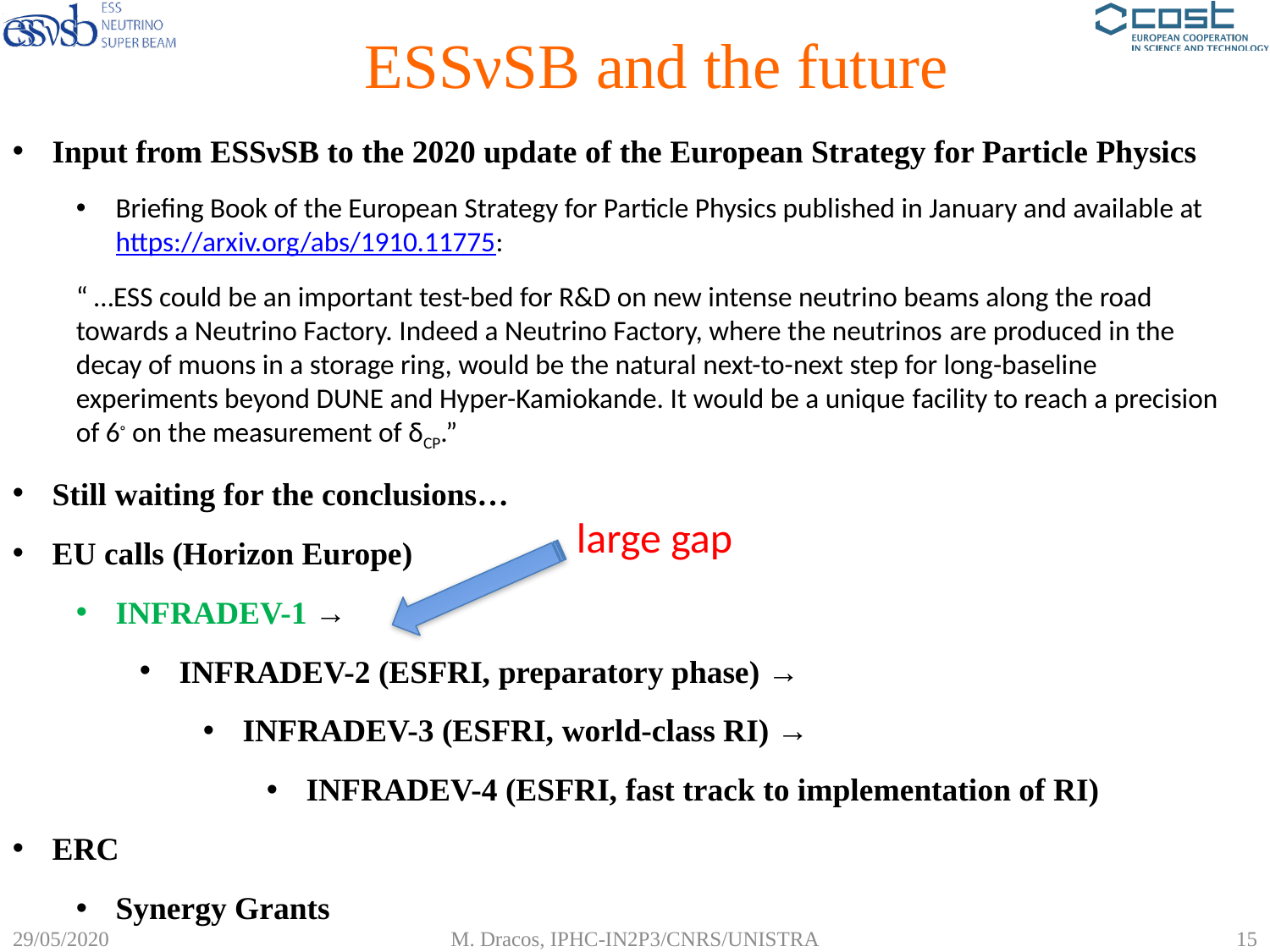

# ESSνSB and the future
Input from ESSνSB to the 2020 update of the European Strategy for Particle Physics
Briefing Book of the European Strategy for Particle Physics published in January and available at https://arxiv.org/abs/1910.11775:
“ …ESS could be an important test-bed for R&D on new intense neutrino beams along the road towards a Neutrino Factory. Indeed a Neutrino Factory, where the neutrinos are produced in the decay of muons in a storage ring, would be the natural next-to-next step for long-baseline experiments beyond DUNE and Hyper-Kamiokande. It would be a unique facility to reach a precision of 6◦ on the measurement of δCP.”
Still waiting for the conclusions…
EU calls (Horizon Europe)
INFRADEV-1 →
INFRADEV-2 (ESFRI, preparatory phase) →
INFRADEV-3 (ESFRI, world-class RI) →
INFRADEV-4 (ESFRI, fast track to implementation of RI)
ERC
Synergy Grants
large gap

29/05/2020
M. Dracos, IPHC-IN2P3/CNRS/UNISTRA
15